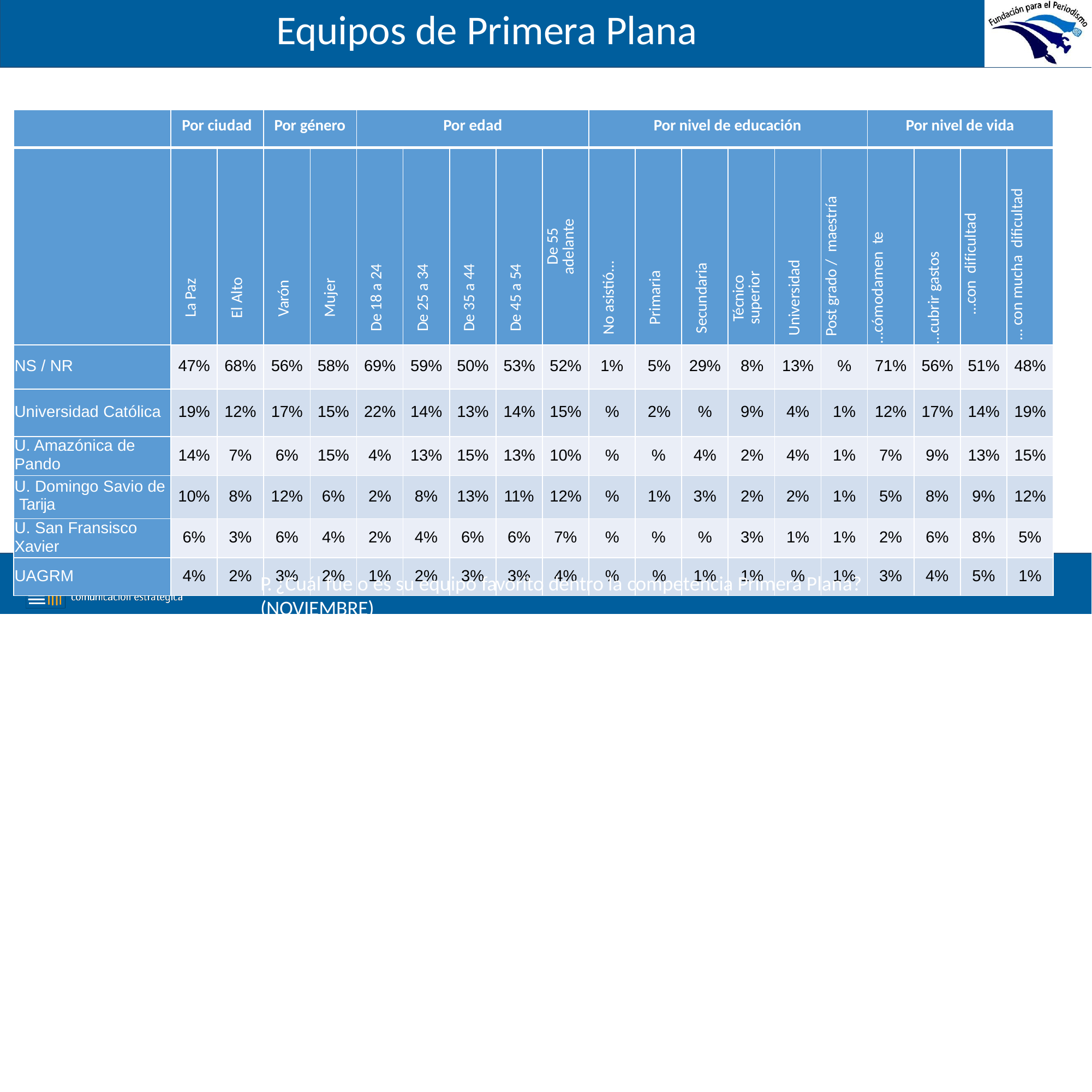

# Equipos de Primera Plana

|  | Por ciudad |  | Por género |  | Por edad |  |  |  |  | Por nivel de educación |  |  |  |  |  | Por nivel de vida |  |  |  |
| --- | --- | --- | --- | --- | --- | --- | --- | --- | --- | --- | --- | --- | --- | --- | --- | --- | --- | --- | --- |
|  | La Paz | El Alto | Varón | Mujer | De 18 a 24 | De 25 a 34 | De 35 a 44 | De 45 a 54 | De 55 adelante | No asistió… | Primaria | Secundaria | Técnico superior | Universidad | Post grado / maestría | …cómodamen te | …cubrir gastos | …con dificultad | … con mucha dificultad |
| NS / NR | 47% | 68% | 56% | 58% | 69% | 59% | 50% | 53% | 52% | 1% | 5% | 29% | 8% | 13% | % | 71% | 56% | 51% | 48% |
| Universidad Católica | 19% | 12% | 17% | 15% | 22% | 14% | 13% | 14% | 15% | % | 2% | % | 9% | 4% | 1% | 12% | 17% | 14% | 19% |
| U. Amazónica de Pando | 14% | 7% | 6% | 15% | 4% | 13% | 15% | 13% | 10% | % | % | 4% | 2% | 4% | 1% | 7% | 9% | 13% | 15% |
| U. Domingo Savio de Tarija | 10% | 8% | 12% | 6% | 2% | 8% | 13% | 11% | 12% | % | 1% | 3% | 2% | 2% | 1% | 5% | 8% | 9% | 12% |
| U. San Fransisco Xavier | 6% | 3% | 6% | 4% | 2% | 4% | 6% | 6% | 7% | % | % | % | 3% | 1% | 1% | 2% | 6% | 8% | 5% |
| UAGRM | 4% | 2% | 3% | 2% | 1% | 2% | 3% | 3% | 4% | % | % | 1% | 1% | % | 1% | 3% | 4% | 5% | 1% |

P. ¿Cuál fue o es su equipo favorito dentro la competencia Primera Plana? (NOVIEMBRE)